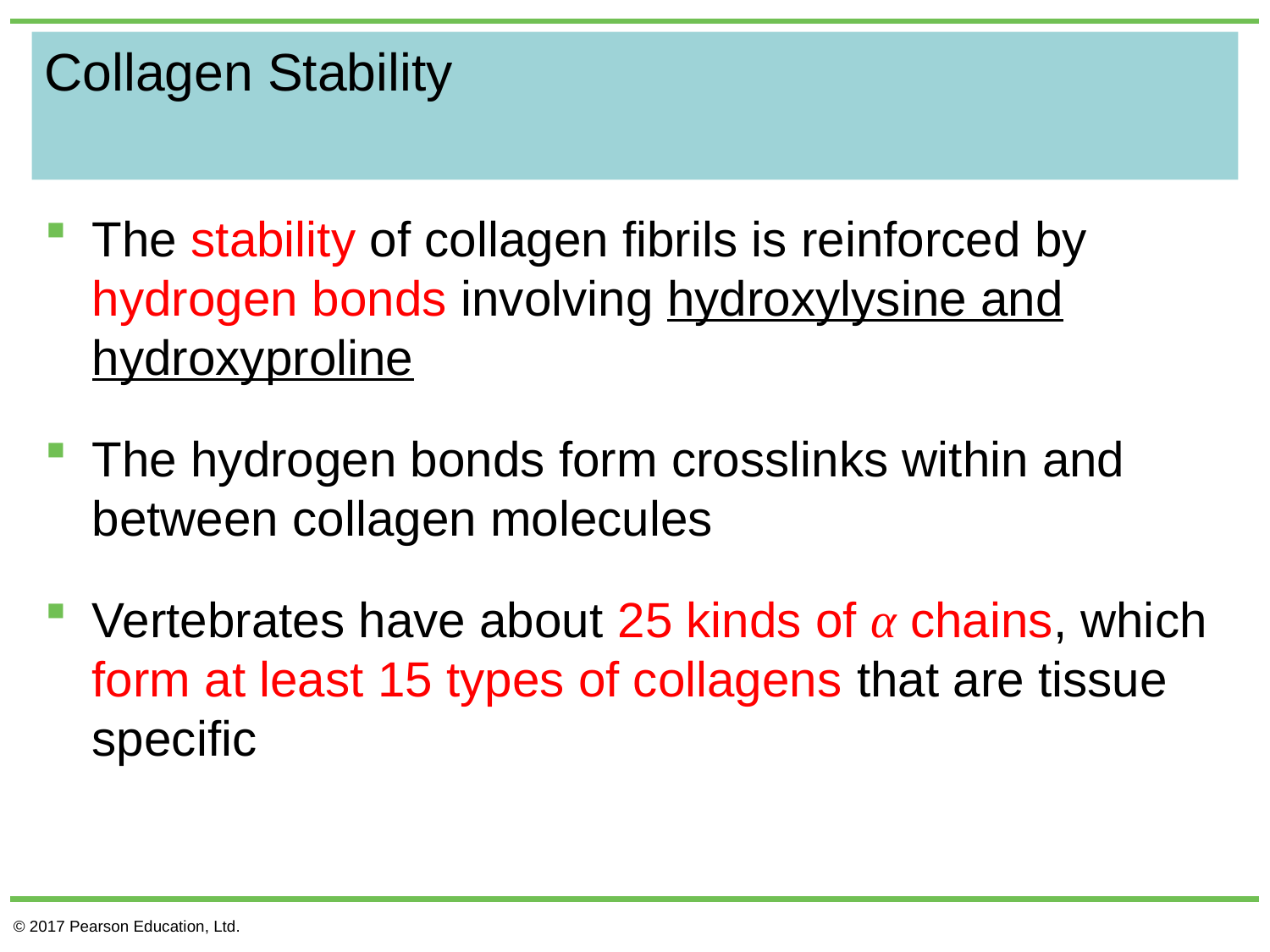

# Collagen Stability
The stability of collagen fibrils is reinforced by hydrogen bonds involving hydroxylysine and hydroxyproline
The hydrogen bonds form crosslinks within and between collagen molecules
Vertebrates have about 25 kinds of α chains, which form at least 15 types of collagens that are tissue specific
© 2017 Pearson Education, Ltd.